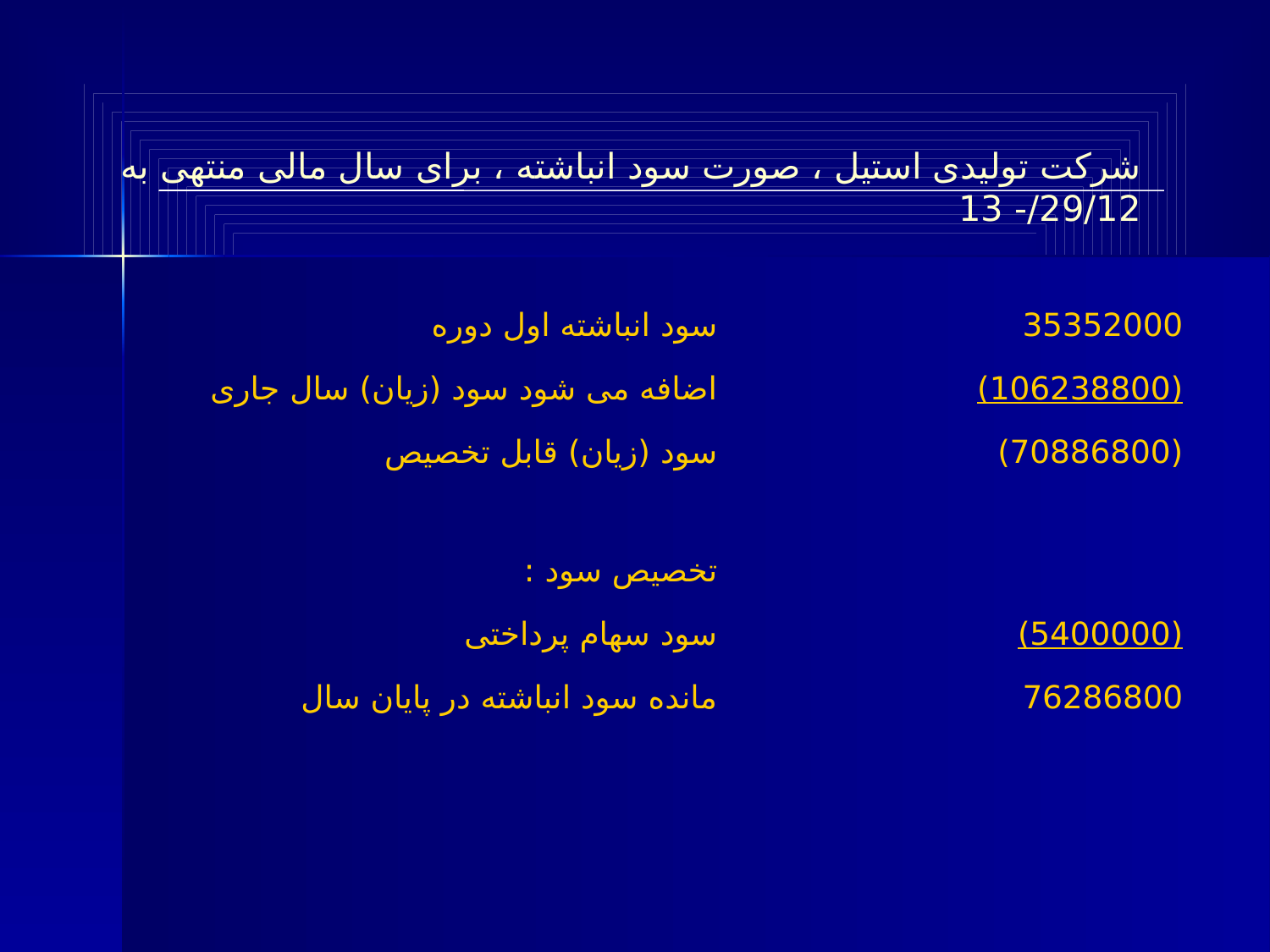

شرکت تولیدی استیل ، صورت سود انباشته ، برای سال مالی منتهی به 29/12/- 13

| سود انباشته اول دوره | 35352000 |
| --- | --- |
| اضافه می شود سود (زیان) سال جاری | (106238800) |
| سود (زیان) قابل تخصیص | (70886800) |
|  |  |
| تخصیص سود : |  |
| سود سهام پرداختی | (5400000) |
| مانده سود انباشته در پایان سال | 76286800 |